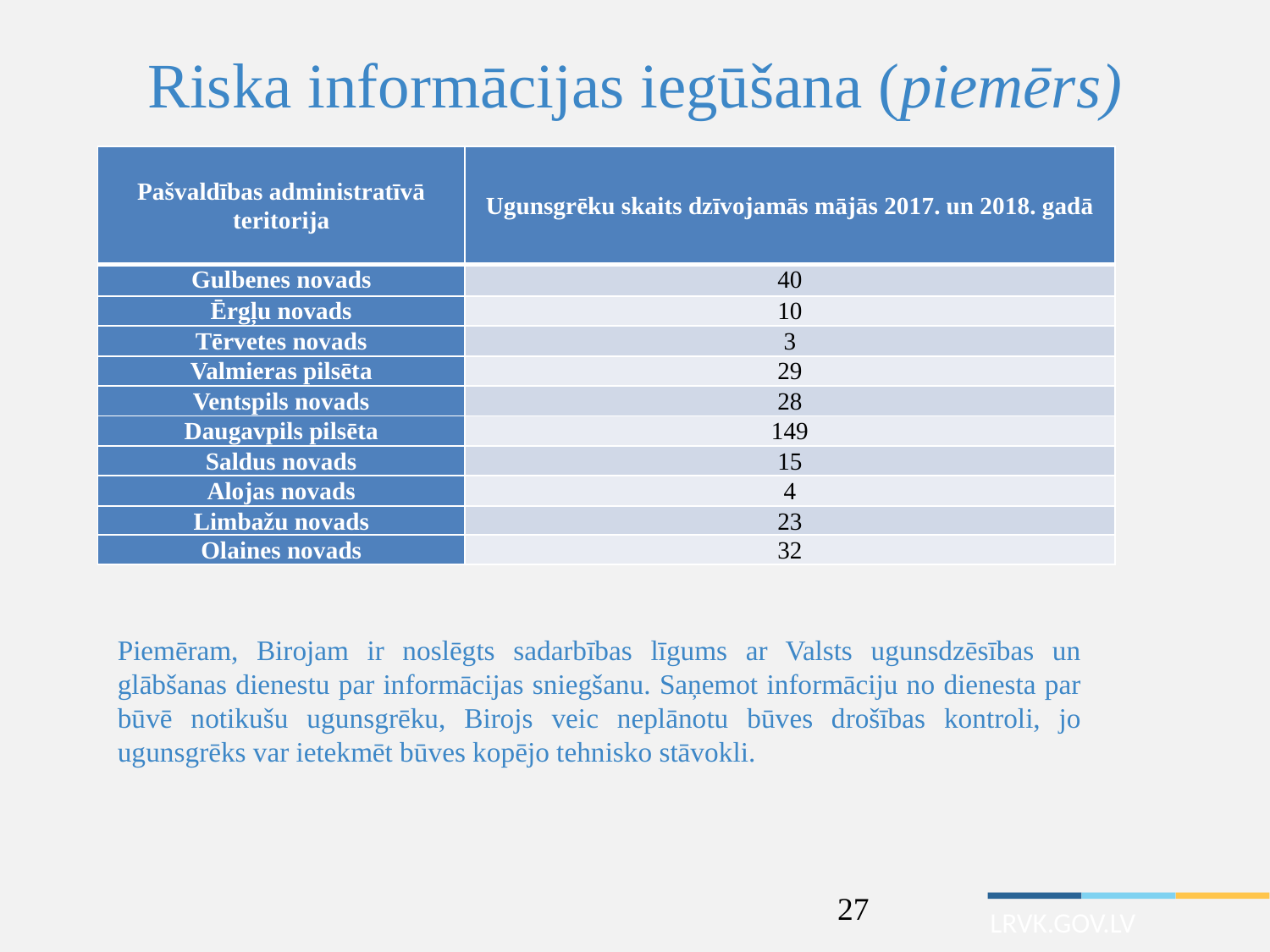

# Riska informācijas iegūšana (piemērs)
| Pašvaldības administratīvā teritorija | Ugunsgrēku skaits dzīvojamās mājās 2017. un 2018. gadā |
| --- | --- |
| Gulbenes novads | 40 |
| Ērgļu novads | 10 |
| Tērvetes novads | 3 |
| Valmieras pilsēta | 29 |
| Ventspils novads | 28 |
| Daugavpils pilsēta | 149 |
| Saldus novads | 15 |
| Alojas novads | 4 |
| Limbažu novads | 23 |
| Olaines novads | 32 |
Piemēram, Birojam ir noslēgts sadarbības līgums ar Valsts ugunsdzēsības un glābšanas dienestu par informācijas sniegšanu. Saņemot informāciju no dienesta par būvē notikušu ugunsgrēku, Birojs veic neplānotu būves drošības kontroli, jo ugunsgrēks var ietekmēt būves kopējo tehnisko stāvokli.
27